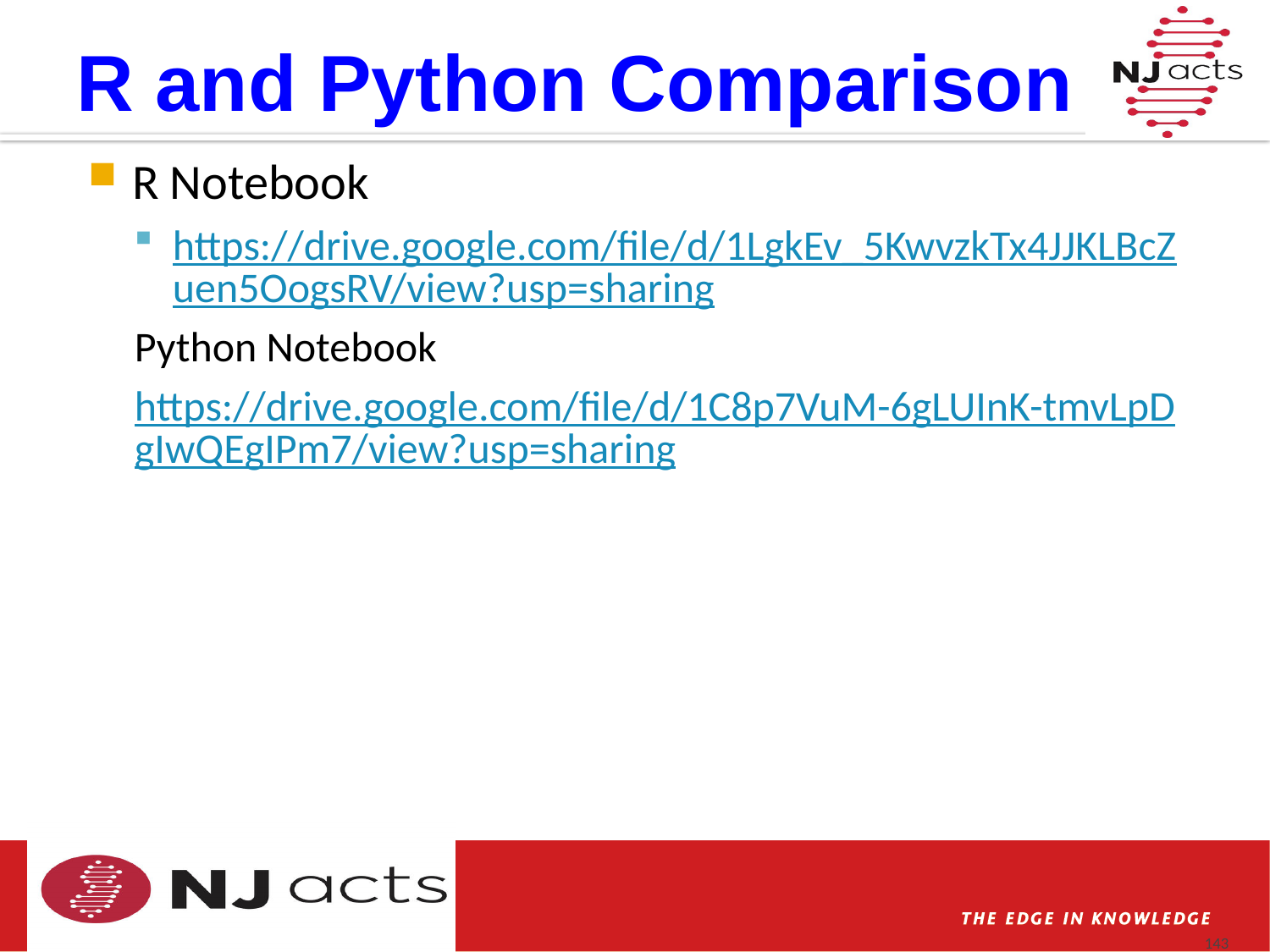

# R and Python Comparison
R Notebook
https://drive.google.com/file/d/1LgkEv_5KwvzkTx4JJKLBcZuen5OogsRV/view?usp=sharing
Python Notebook
https://drive.google.com/file/d/1C8p7VuM-6gLUInK-tmvLpDgIwQEgIPm7/view?usp=sharing

143